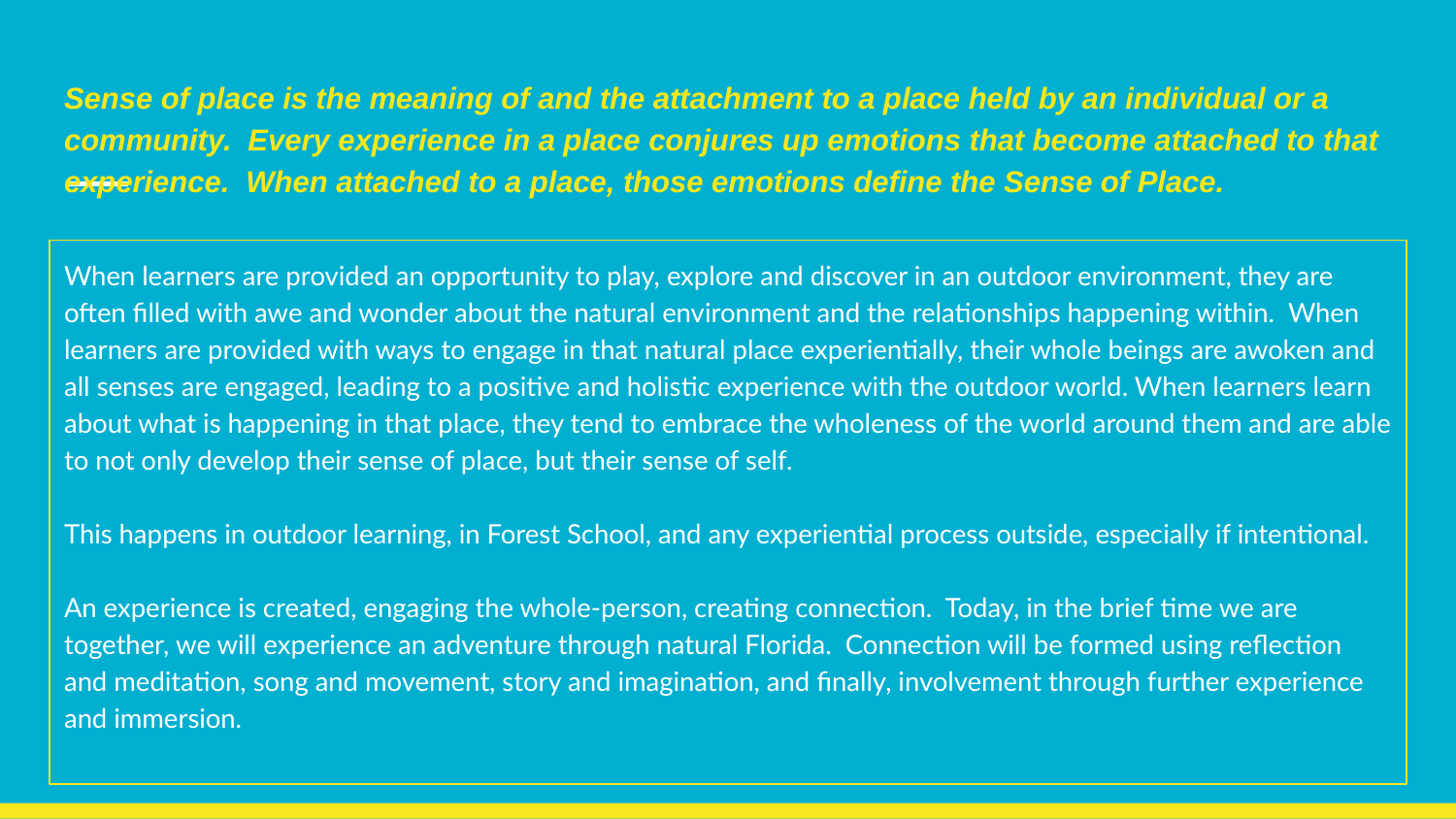

# Sense of place is the meaning of and the attachment to a place held by an individual or a community.  Every experience in a place conjures up emotions that become attached to that experience.  When attached to a place, those emotions define the Sense of Place.

When learners are provided an opportunity to play, explore and discover in an outdoor environment, they are often filled with awe and wonder about the natural environment and the relationships happening within.  When learners are provided with ways to engage in that natural place experientially, their whole beings are awoken and all senses are engaged, leading to a positive and holistic experience with the outdoor world. When learners learn about what is happening in that place, they tend to embrace the wholeness of the world around them and are able to not only develop their sense of place, but their sense of self.

This happens in outdoor learning, in Forest School, and any experiential process outside, especially if intentional.

An experience is created, engaging the whole-person, creating connection.  Today, in the brief time we are together, we will experience an adventure through natural Florida.  Connection will be formed using reflection and meditation, song and movement, story and imagination, and finally, involvement through further experience and immersion.